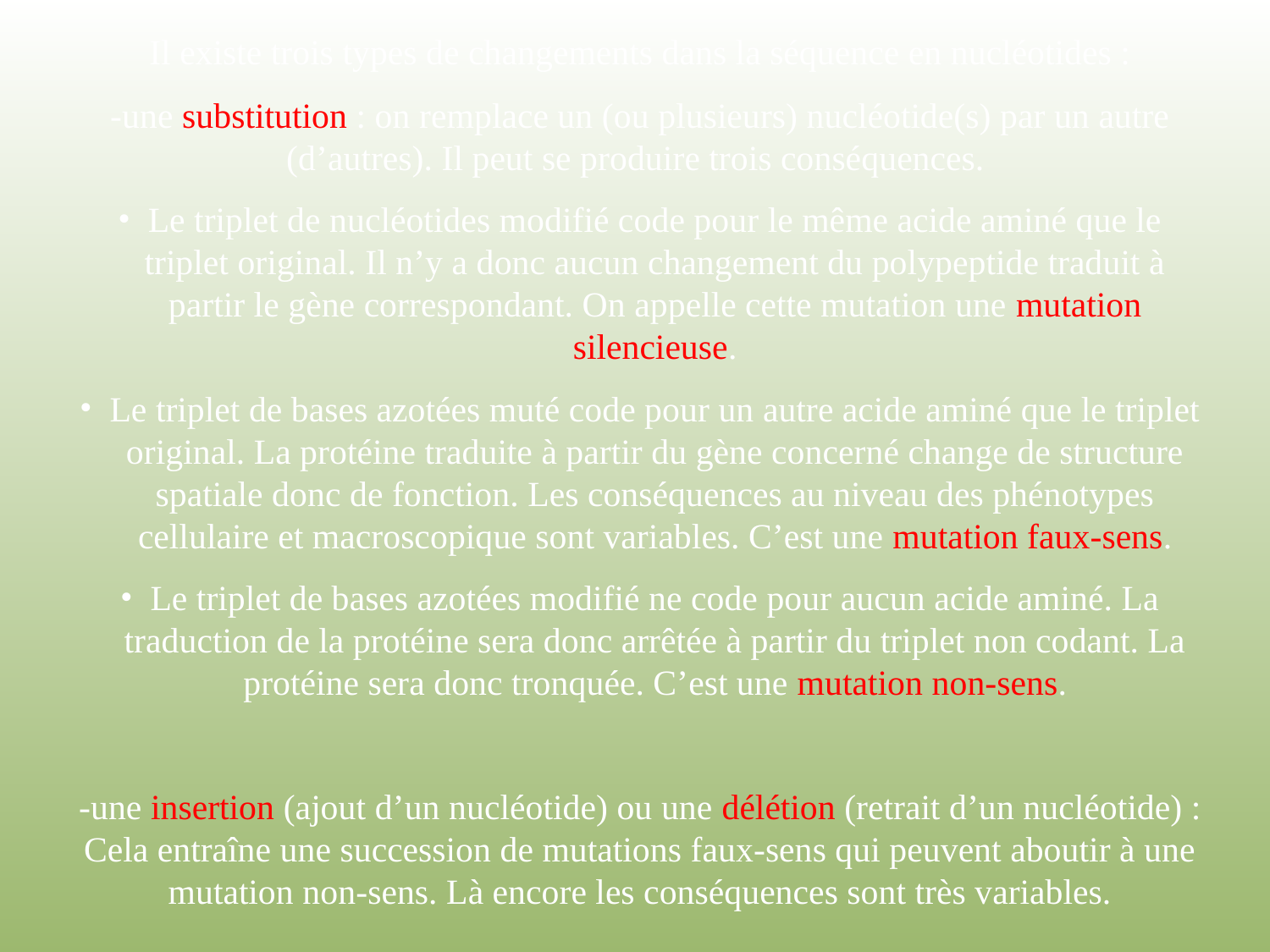

Il existe trois types de changements dans la séquence en nucléotides :
-une substitution : on remplace un (ou plusieurs) nucléotide(s) par un autre (d’autres). Il peut se produire trois conséquences.
Le triplet de nucléotides modifié code pour le même acide aminé que le triplet original. Il n’y a donc aucun changement du polypeptide traduit à partir le gène correspondant. On appelle cette mutation une mutation silencieuse.
Le triplet de bases azotées muté code pour un autre acide aminé que le triplet original. La protéine traduite à partir du gène concerné change de structure spatiale donc de fonction. Les conséquences au niveau des phénotypes cellulaire et macroscopique sont variables. C’est une mutation faux-sens.
Le triplet de bases azotées modifié ne code pour aucun acide aminé. La traduction de la protéine sera donc arrêtée à partir du triplet non codant. La protéine sera donc tronquée. C’est une mutation non-sens.

-une insertion (ajout d’un nucléotide) ou une délétion (retrait d’un nucléotide) : Cela entraîne une succession de mutations faux-sens qui peuvent aboutir à une mutation non-sens. Là encore les conséquences sont très variables.